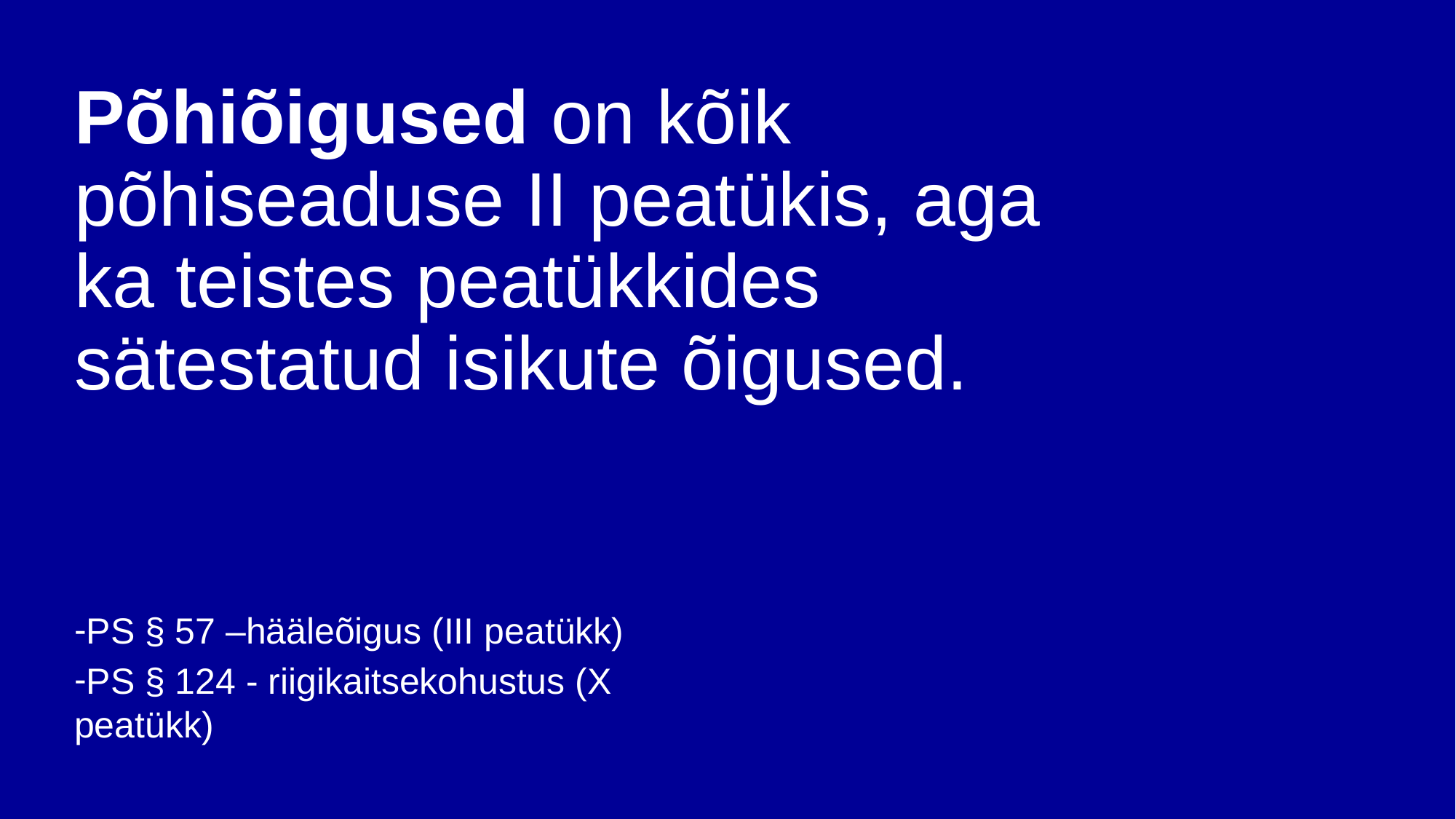

# Põhiõigused on kõik põhiseaduse II peatükis, aga ka teistes peatükkides sätestatud isikute õigused.

PS § 57 –hääleõigus (III peatükk)
PS § 124 - riigikaitsekohustus (X peatükk)